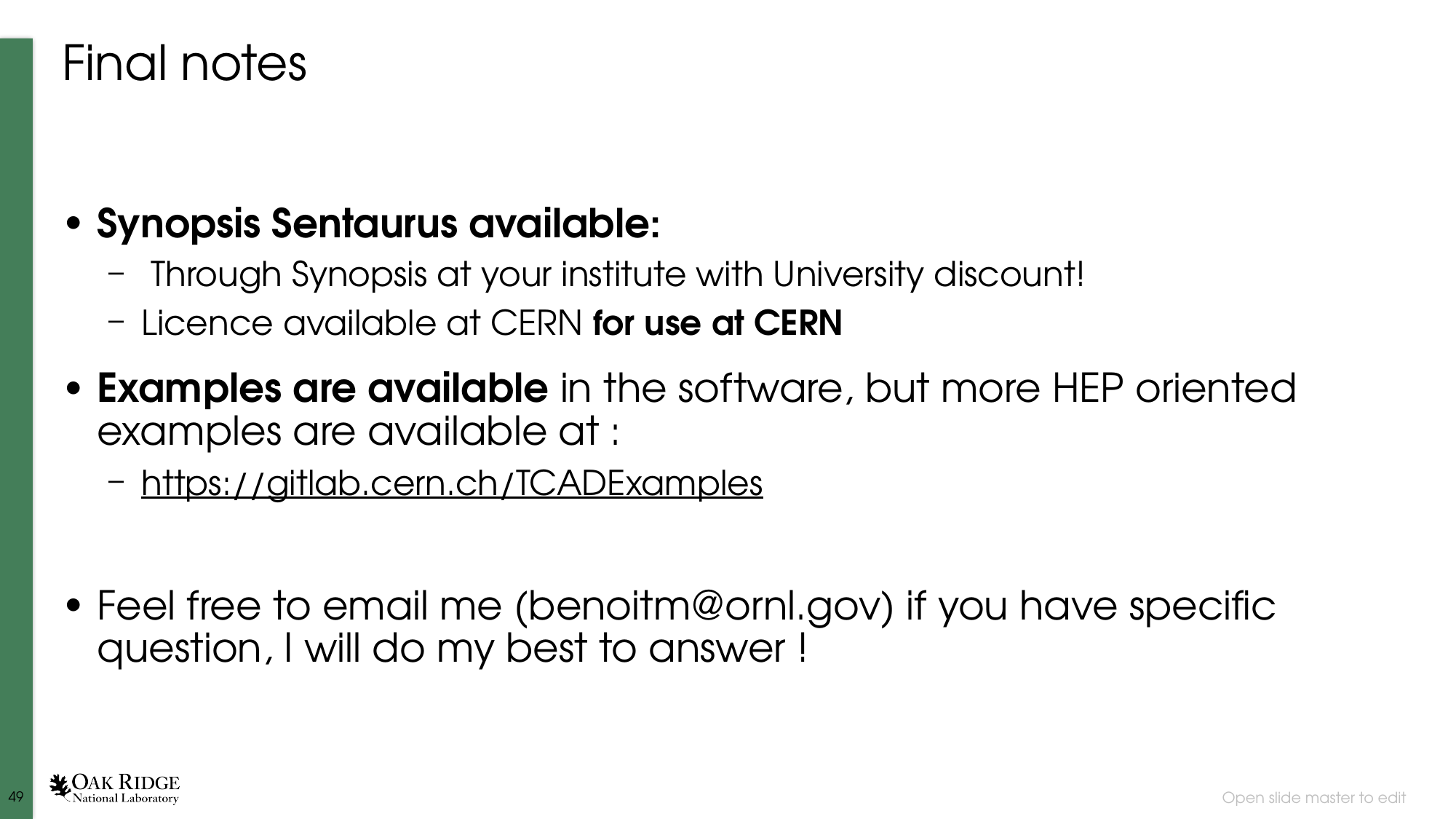

49
# Final notes
Synopsis Sentaurus available:
 Through Synopsis at your institute with University discount!
Licence available at CERN for use at CERN
Examples are available in the software, but more HEP oriented examples are available at :
https://gitlab.cern.ch/TCADExamples

Feel free to email me (benoitm@ornl.gov) if you have specific question, I will do my best to answer !